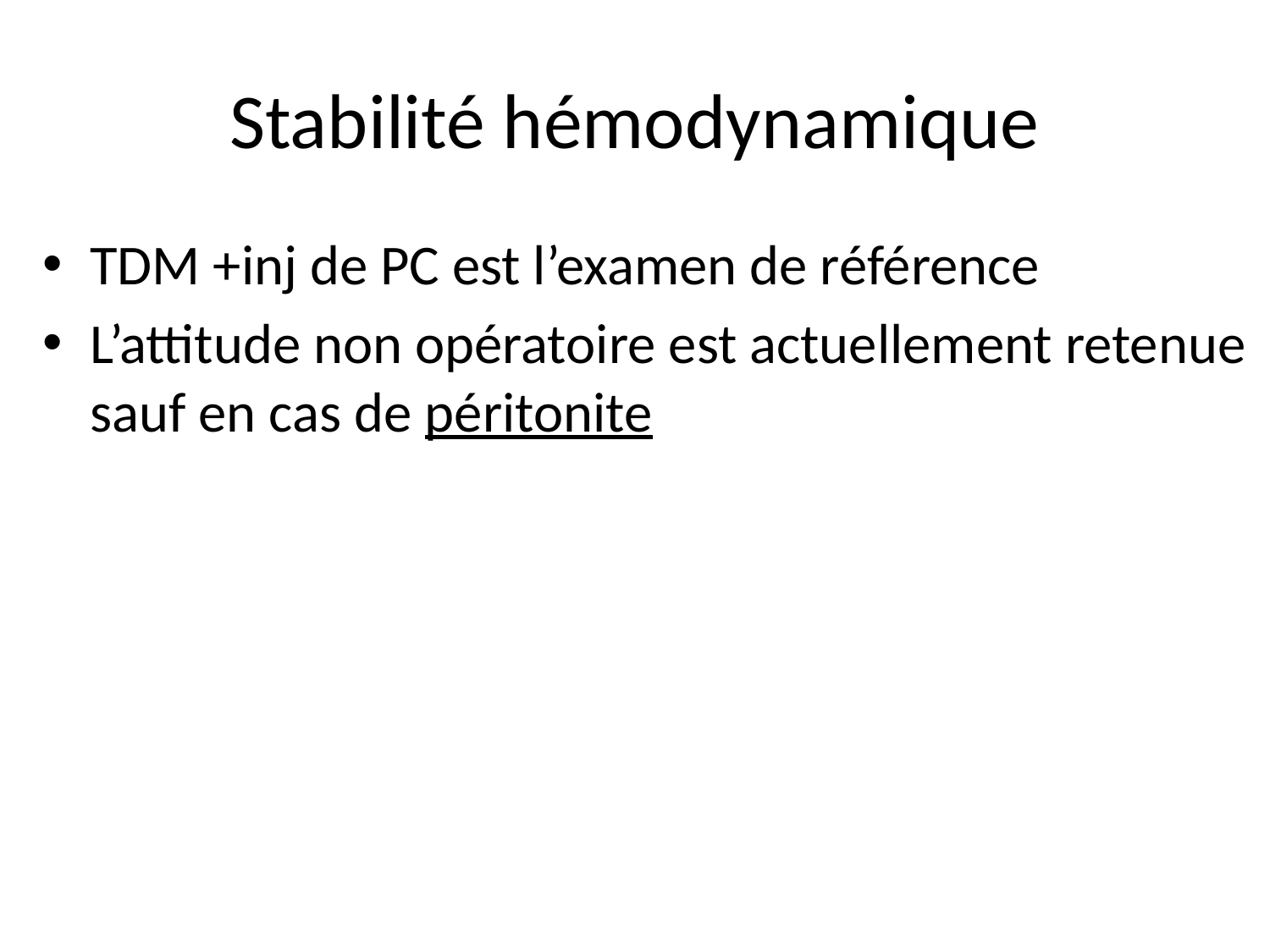

# Stabilité hémodynamique
TDM +inj de PC est l’examen de référence
L’attitude non opératoire est actuellement retenue sauf en cas de péritonite